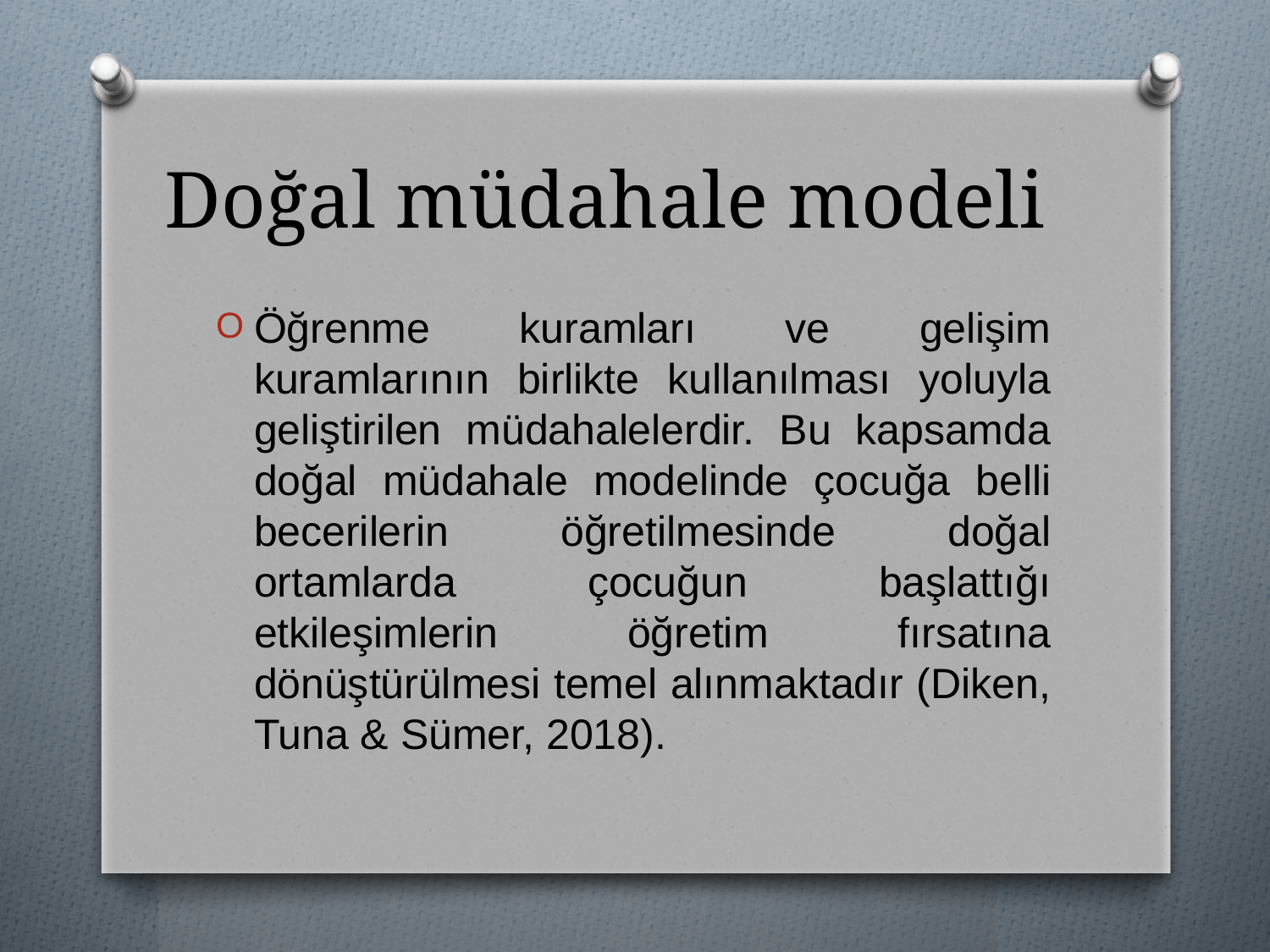

# Doğal müdahale modeli
Öğrenme kuramları ve gelişim kuramlarının birlikte kullanılması yoluyla geliştirilen müdahalelerdir. Bu kapsamda doğal müdahale modelinde çocuğa belli becerilerin öğretilmesinde doğal ortamlarda çocuğun başlattığı etkileşimlerin öğretim fırsatına dönüştürülmesi temel alınmaktadır (Diken, Tuna & Sümer, 2018).